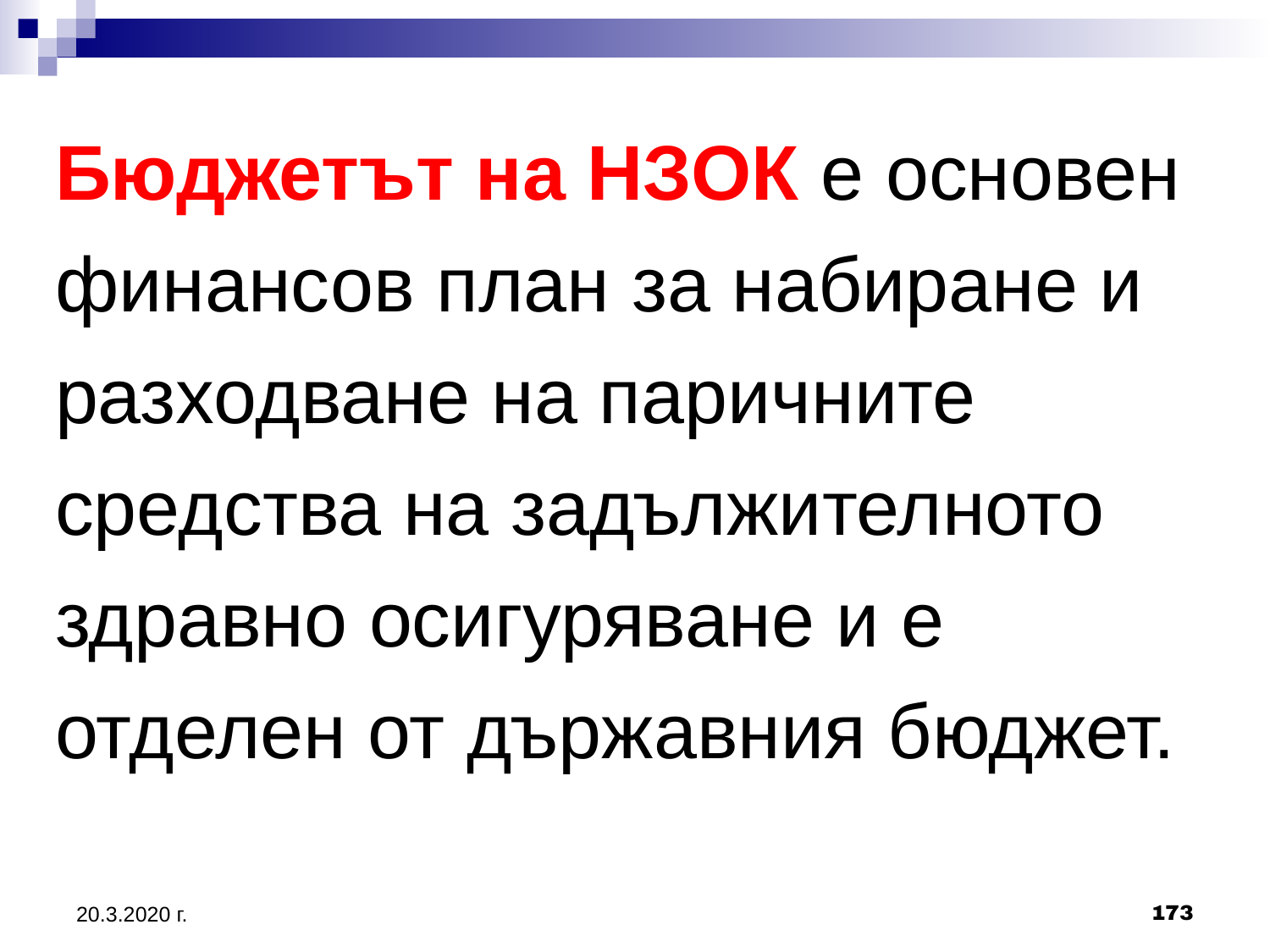

# Бюджетът на НЗОК е основен финансов план за набиране и разходване на паричните средства на задължителното здравно осигуряване и е отделен от държавния бюджет.
20.3.2020 г.
173